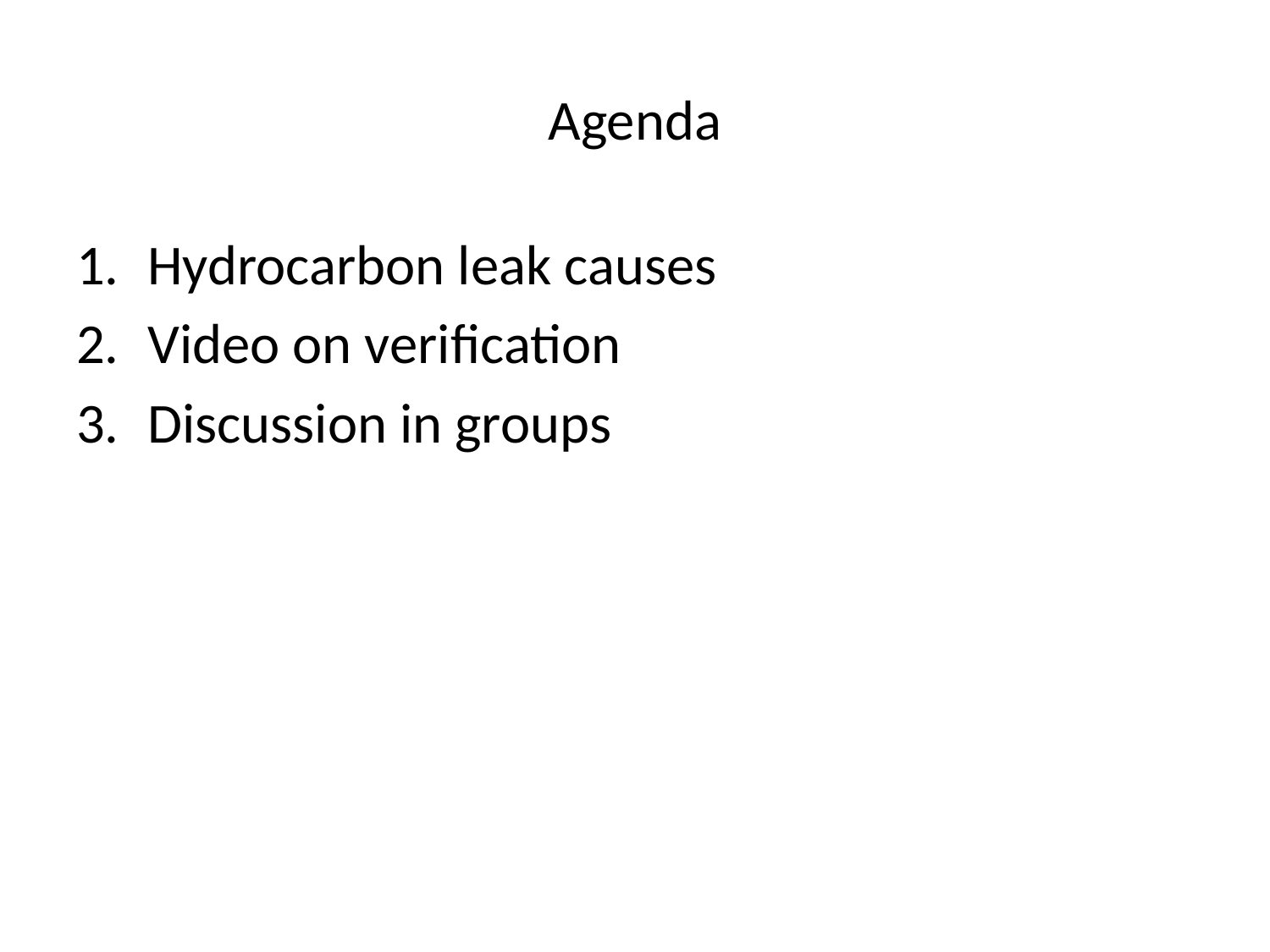

# Agenda
Hydrocarbon leak causes
Video on verification
Discussion in groups